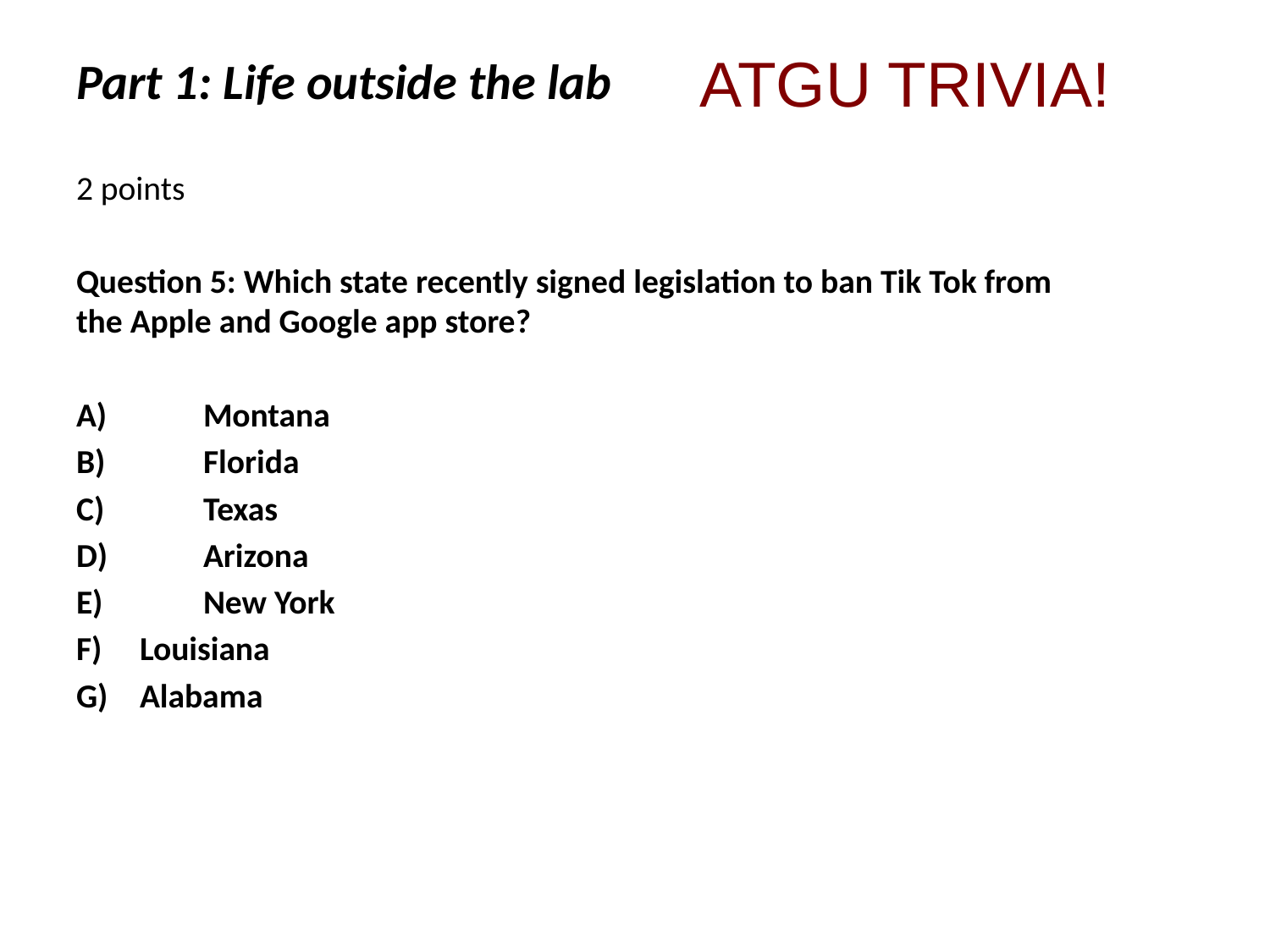

# Part 1: Life outside the lab
ATGU TRIVIA!
2 points

Question 5: Which state recently signed legislation to ban Tik Tok from the Apple and Google app store?

A)	Montana
B)	Florida
C)	Texas
D)	Arizona
E)	New York
Louisiana
Alabama